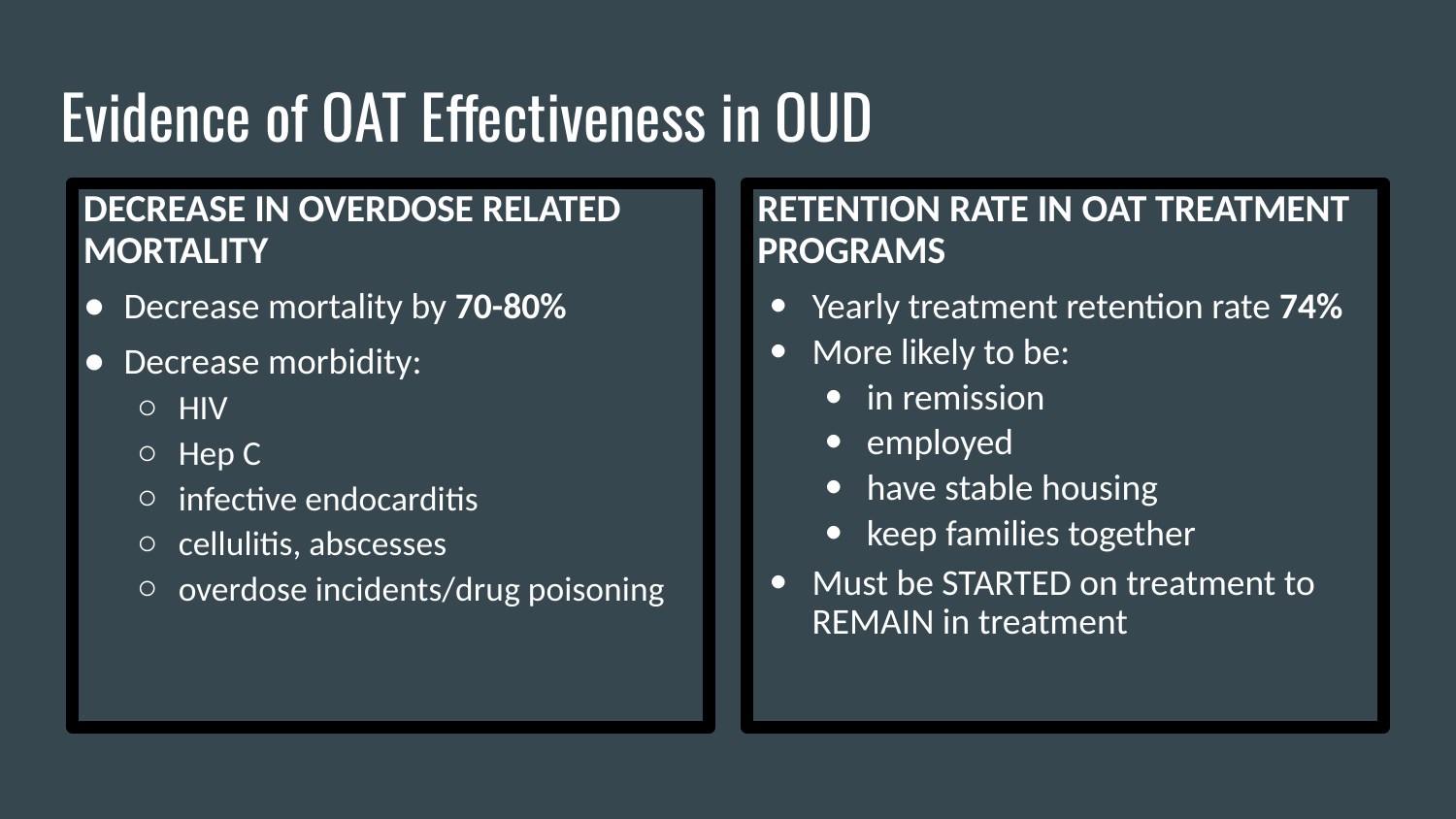

# Evidence of OAT Effectiveness in OUD
DECREASE IN OVERDOSE RELATED MORTALITY
Decrease mortality by 70-80%
Decrease morbidity:
HIV
Hep C
infective endocarditis
cellulitis, abscesses
overdose incidents/drug poisoning
RETENTION RATE IN OAT TREATMENT PROGRAMS
Yearly treatment retention rate 74%
More likely to be:
in remission
employed
have stable housing
keep families together
Must be STARTED on treatment to REMAIN in treatment